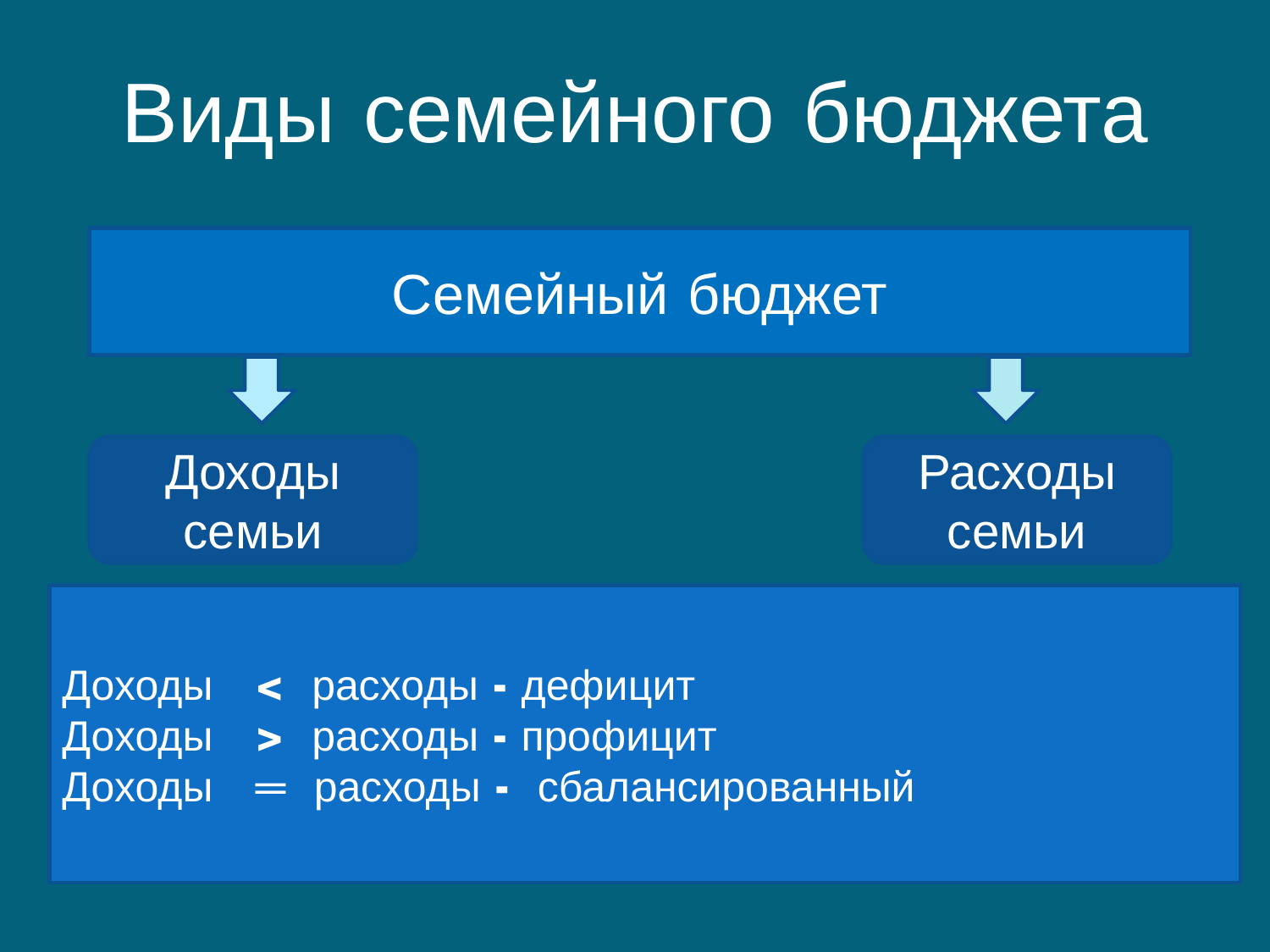

# Виды семейного бюджета

Семейный бюджет

Доходы семьи
Расходы семьи
Доходы   <  расходы - дефицит
Доходы   >  расходы - профицит
Доходы   ═  расходы -  сбалансированный